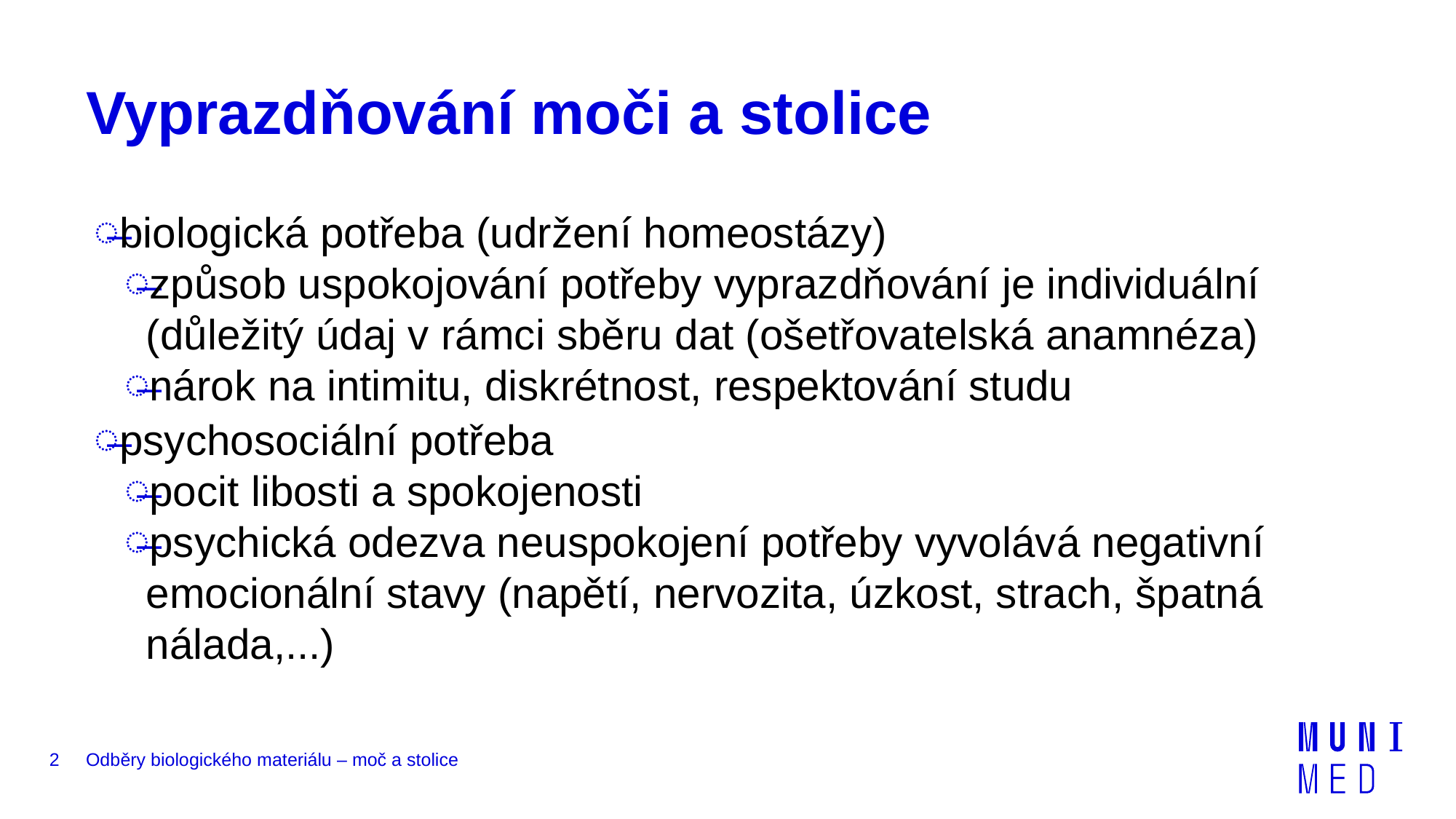

# Vyprazdňování moči a stolice
biologická potřeba (udržení homeostázy)
způsob uspokojování potřeby vyprazdňování je individuální (důležitý údaj v rámci sběru dat (ošetřovatelská anamnéza)
nárok na intimitu, diskrétnost, respektování studu
psychosociální potřeba
pocit libosti a spokojenosti
psychická odezva neuspokojení potřeby vyvolává negativní emocionální stavy (napětí, nervozita, úzkost, strach, špatná nálada,...)

2
Odběry biologického materiálu – moč a stolice